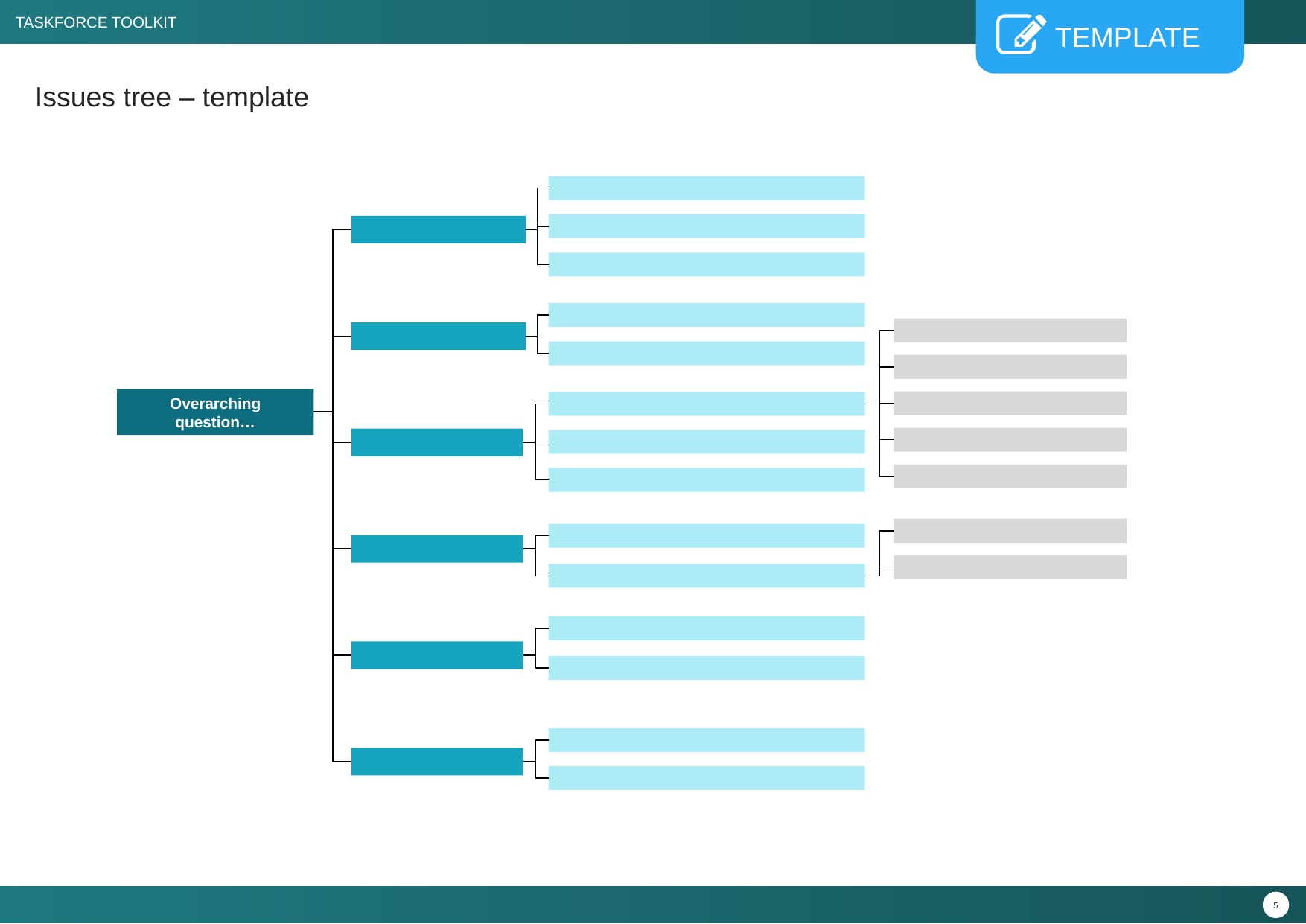

# Issues tree – template

Overarching question…